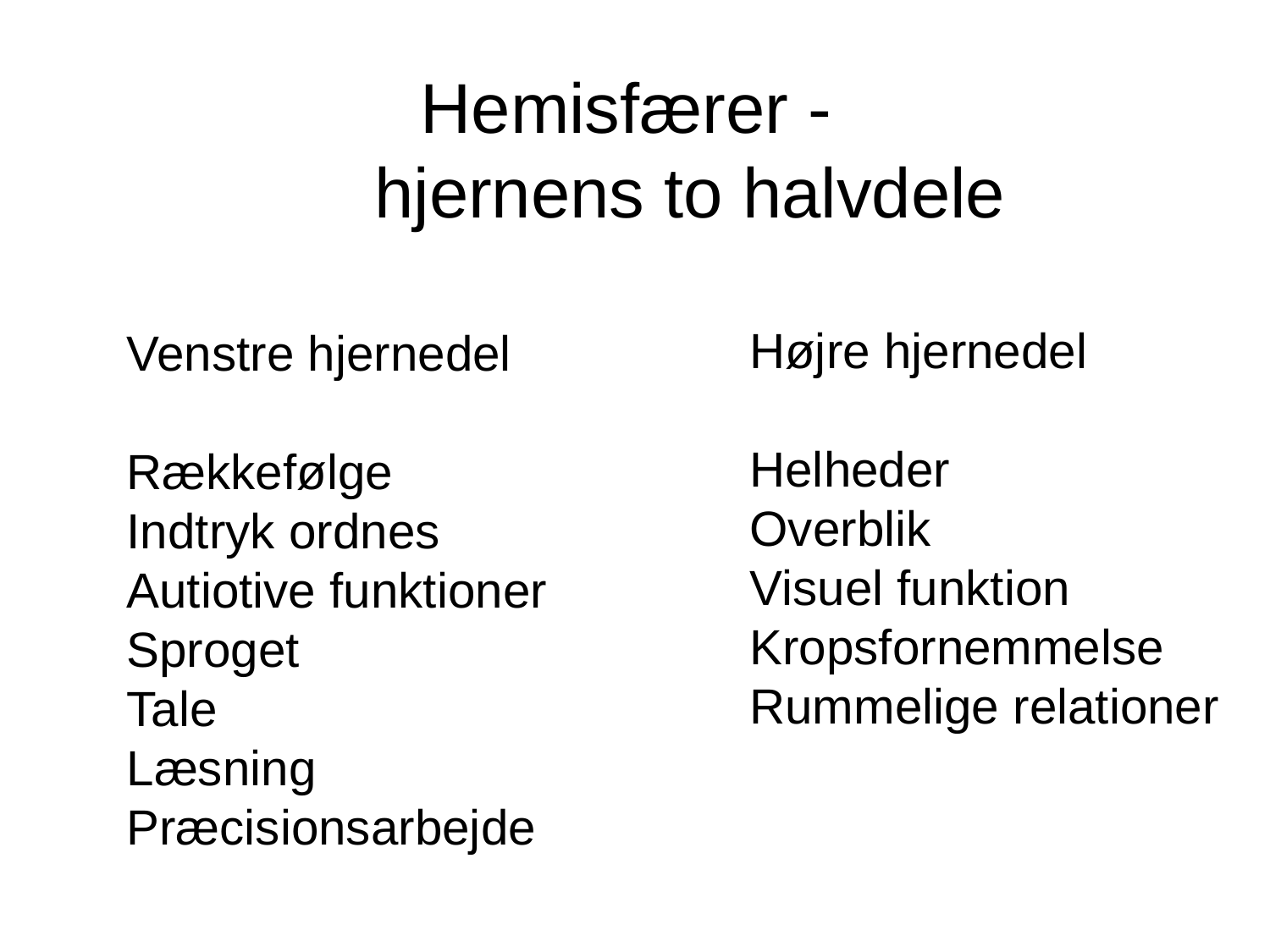

# Hemisfærer - hjernens to halvdele

Venstre hjernedel

Rækkefølge
Indtryk ordnes
Autiotive funktioner
Sproget
Tale
Læsning
Præcisionsarbejde

Højre hjernedel

Helheder
Overblik
Visuel funktion
Kropsfornemmelse
Rummelige relationer